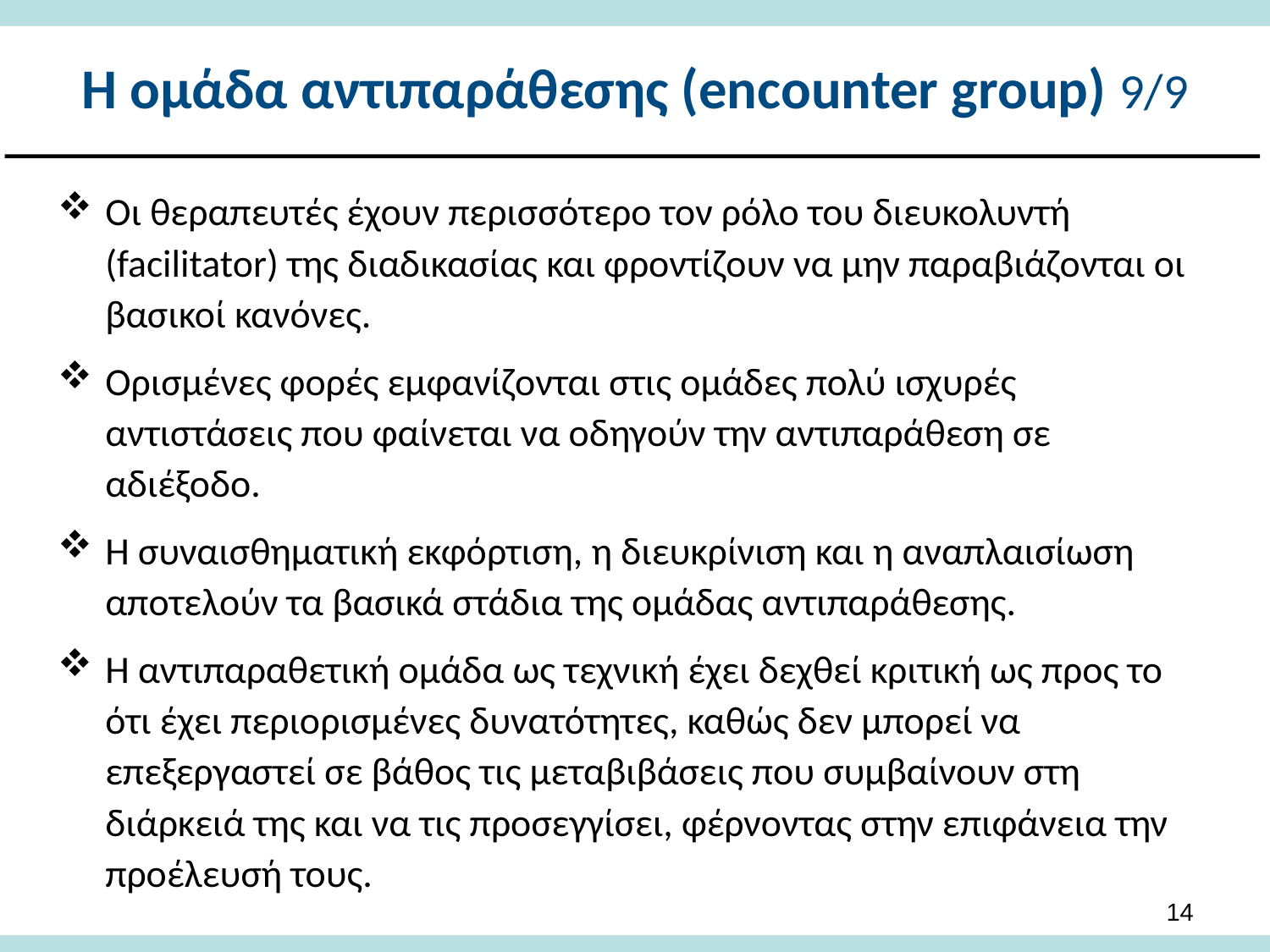

# Η ομάδα αντιπαράθεσης (encounter group) 9/9
Οι θεραπευτές έχουν περισσότερο τον ρόλο του διευκολυντή (facilitator) της διαδικασίας και φροντίζουν να μην παραβιάζονται οι βασικοί κανόνες.
Ορισμένες φορές εμφανίζονται στις ομάδες πολύ ισχυρές αντιστάσεις που φαίνεται να οδηγούν την αντιπαράθεση σε αδιέξοδο.
Η συναισθηματική εκφόρτιση, η διευκρίνιση και η αναπλαισίωση αποτελούν τα βασικά στάδια της ομάδας αντιπαράθεσης.
Η αντιπαραθετική ομάδα ως τεχνική έχει δεχθεί κριτική ως προς το ότι έχει περιορισμένες δυνατότητες, καθώς δεν μπορεί να επεξεργαστεί σε βάθος τις μεταβιβάσεις που συμβαίνουν στη διάρκειά της και να τις προσεγγίσει, φέρνοντας στην επιφάνεια την προέλευσή τους.
14